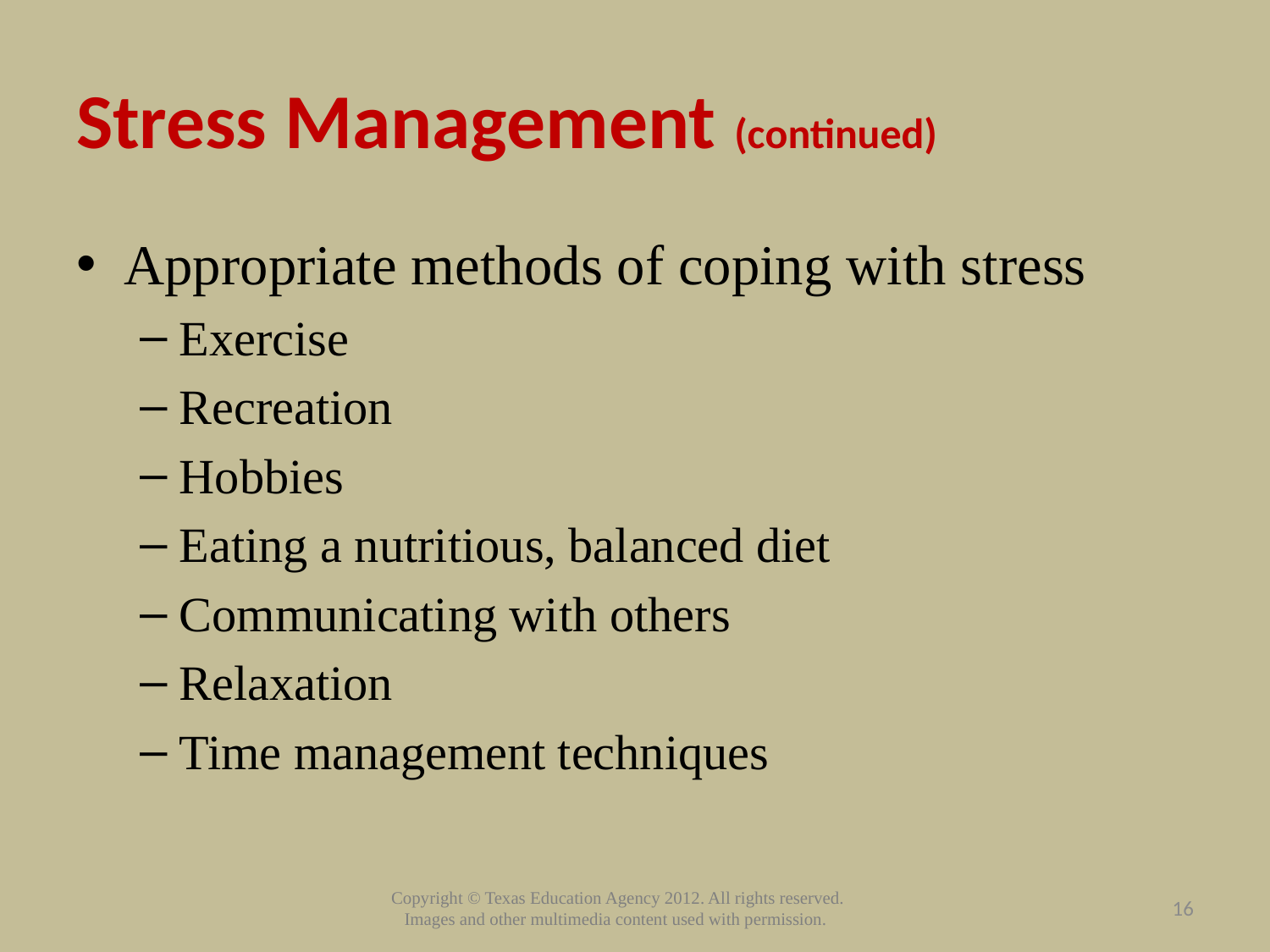

# Stress Management (continued)
Appropriate methods of coping with stress
Exercise
Recreation
Hobbies
Eating a nutritious, balanced diet
Communicating with others
Relaxation
Time management techniques
16